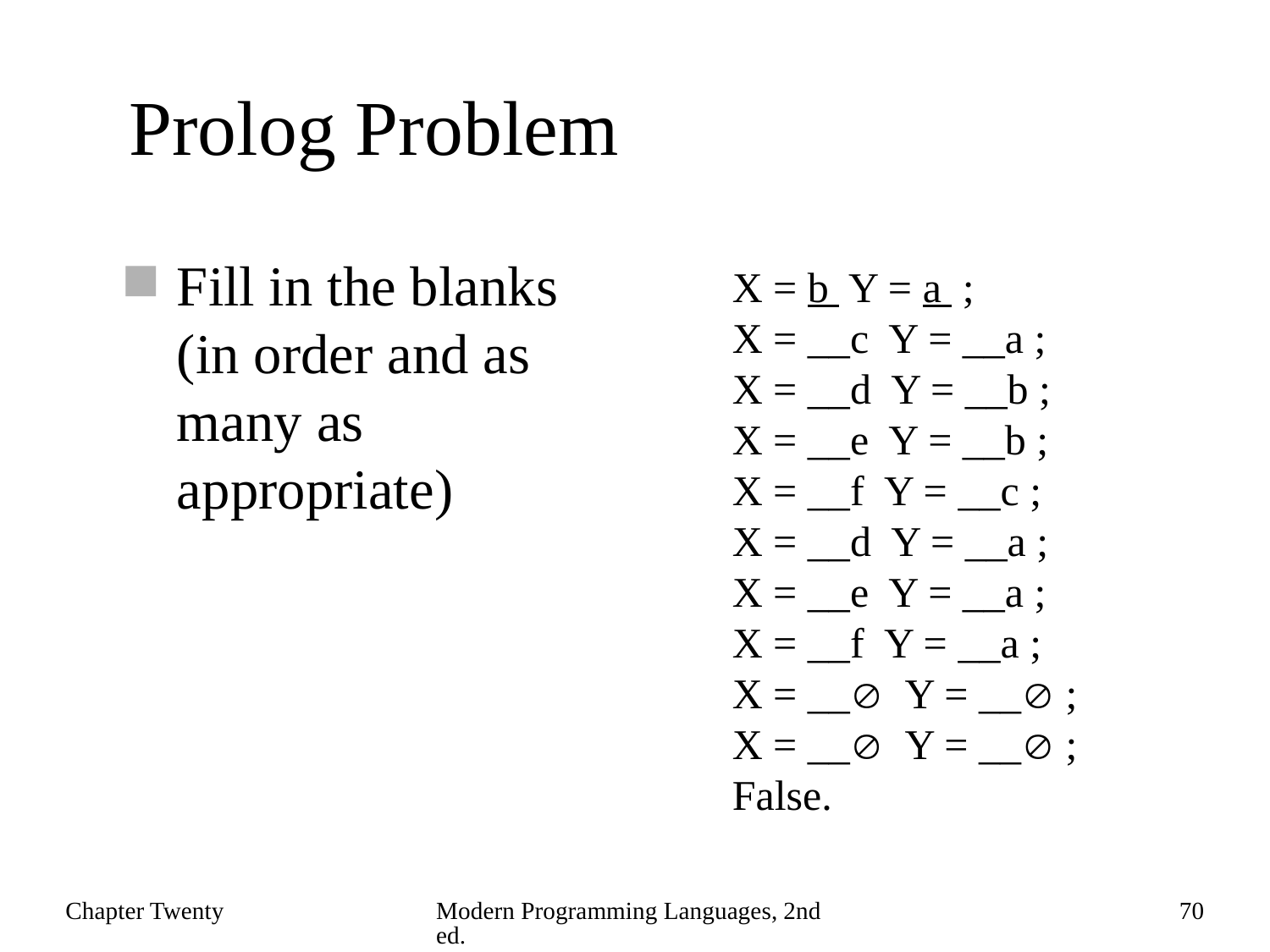

# Prolog Problem
Fill in the blanks (in order and as many as appropriate)
X = b  Y = a  ;
X = __c  Y = __a ;
X = __d  Y = __b ;
X = __e  Y = __b ;
X = __f  Y = __c ;
X = __d  Y = __a ;
X = __e  Y = __a ;
X = __f  Y = __a ;
X = __∅  Y = __∅ ;
X = __∅  Y = __∅ ;
False.
Chapter Twenty
Modern Programming Languages, 2nd ed.
70